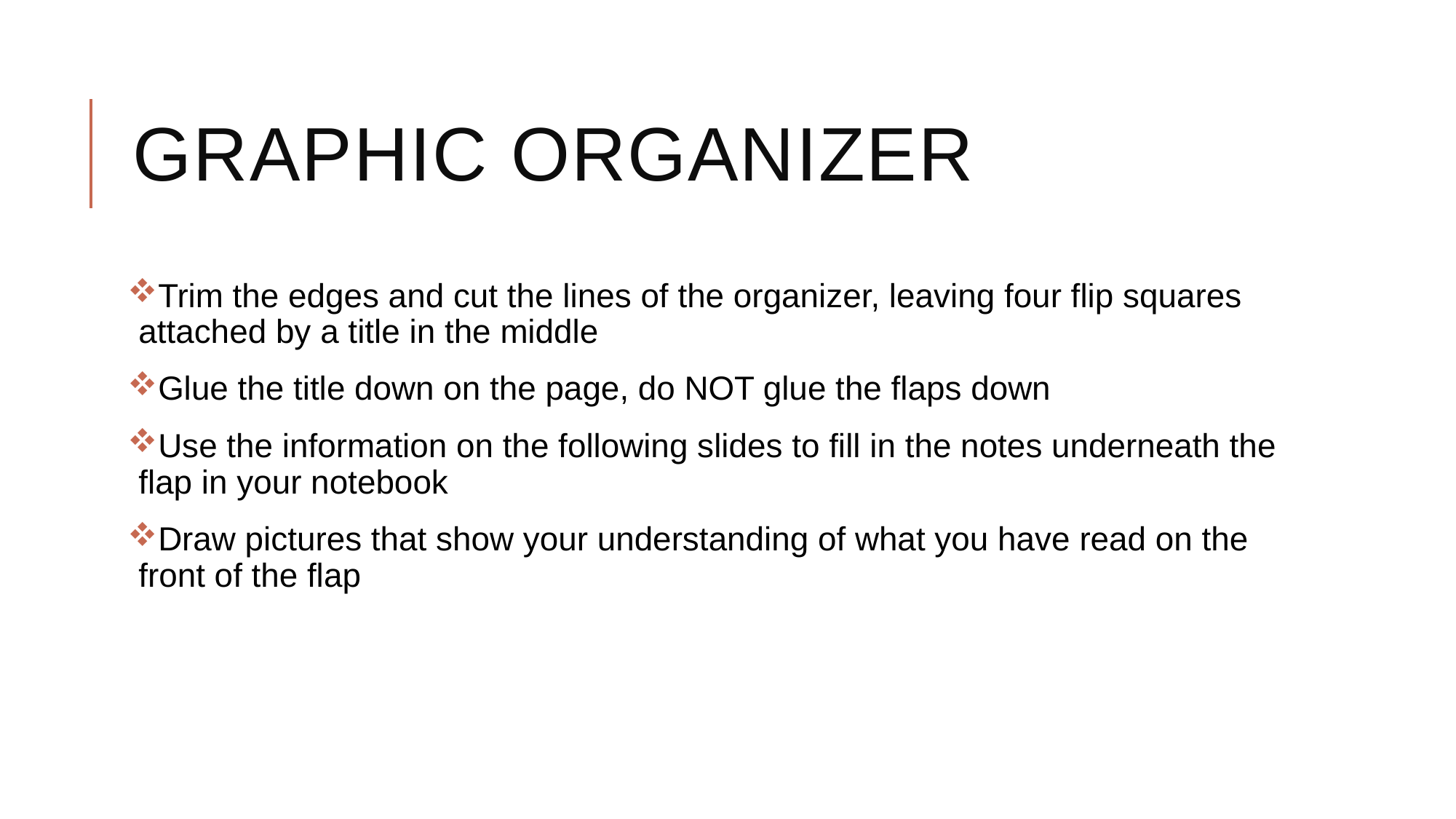

# Graphic organizer
Trim the edges and cut the lines of the organizer, leaving four flip squares attached by a title in the middle
Glue the title down on the page, do NOT glue the flaps down
Use the information on the following slides to fill in the notes underneath the flap in your notebook
Draw pictures that show your understanding of what you have read on the front of the flap